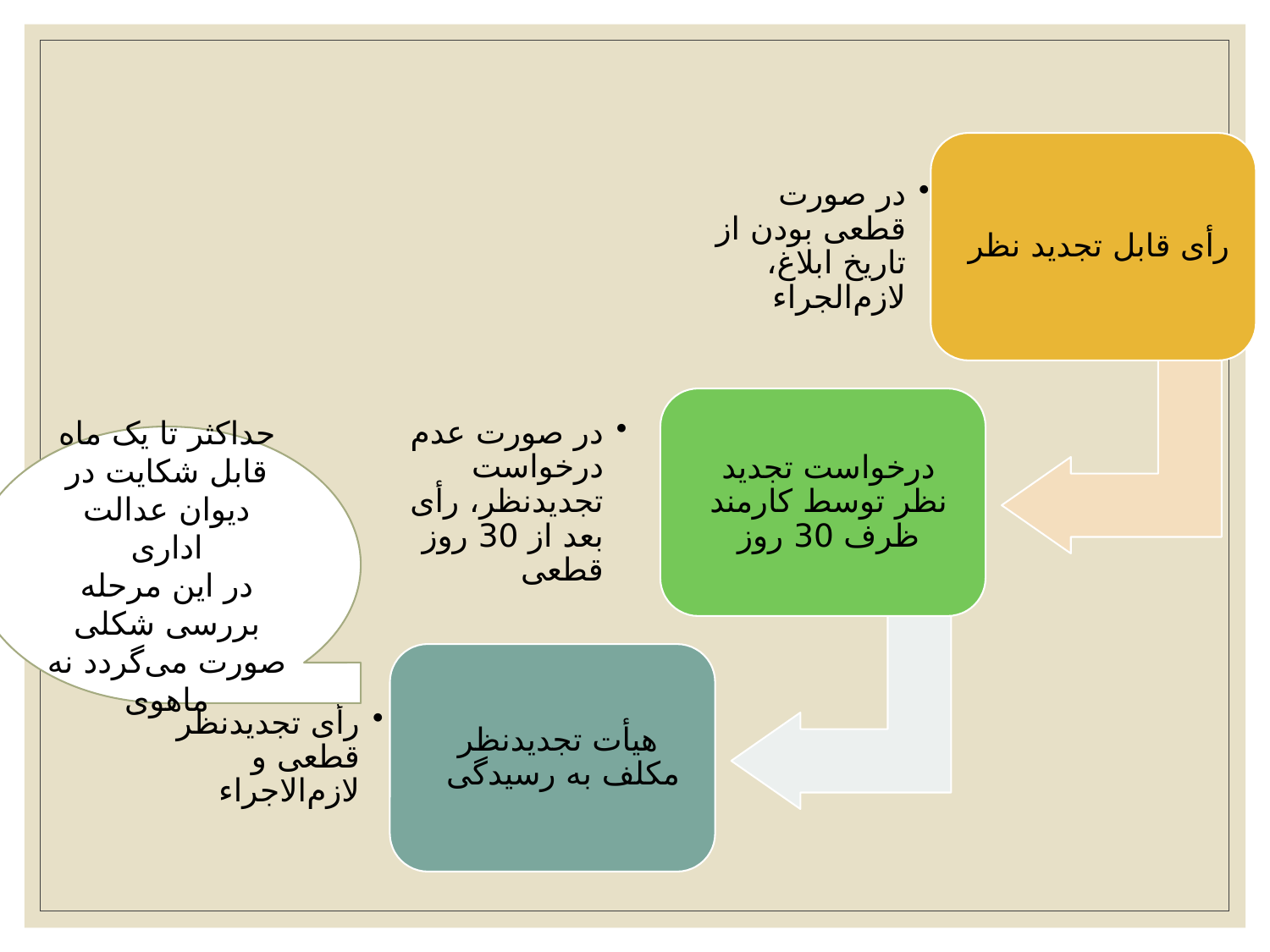

#
رأی قابل تجدید نظر
در صورت قطعی بودن از تاریخ ابلاغ، لازم‌الجراء
درخواست تجدید نظر توسط کارمند ظرف 30 روز
در صورت عدم درخواست تجدیدنظر، رأی بعد از 30 روز قطعی
هیأت تجدیدنظر مکلف به رسیدگی
رأی تجدیدنظر قطعی و لازم‌الاجراء

حداکثر تا یک ماه قابل شکایت در دیوان عدالت اداری
در این مرحله بررسی شکلی صورت می‌گردد نه ماهوی